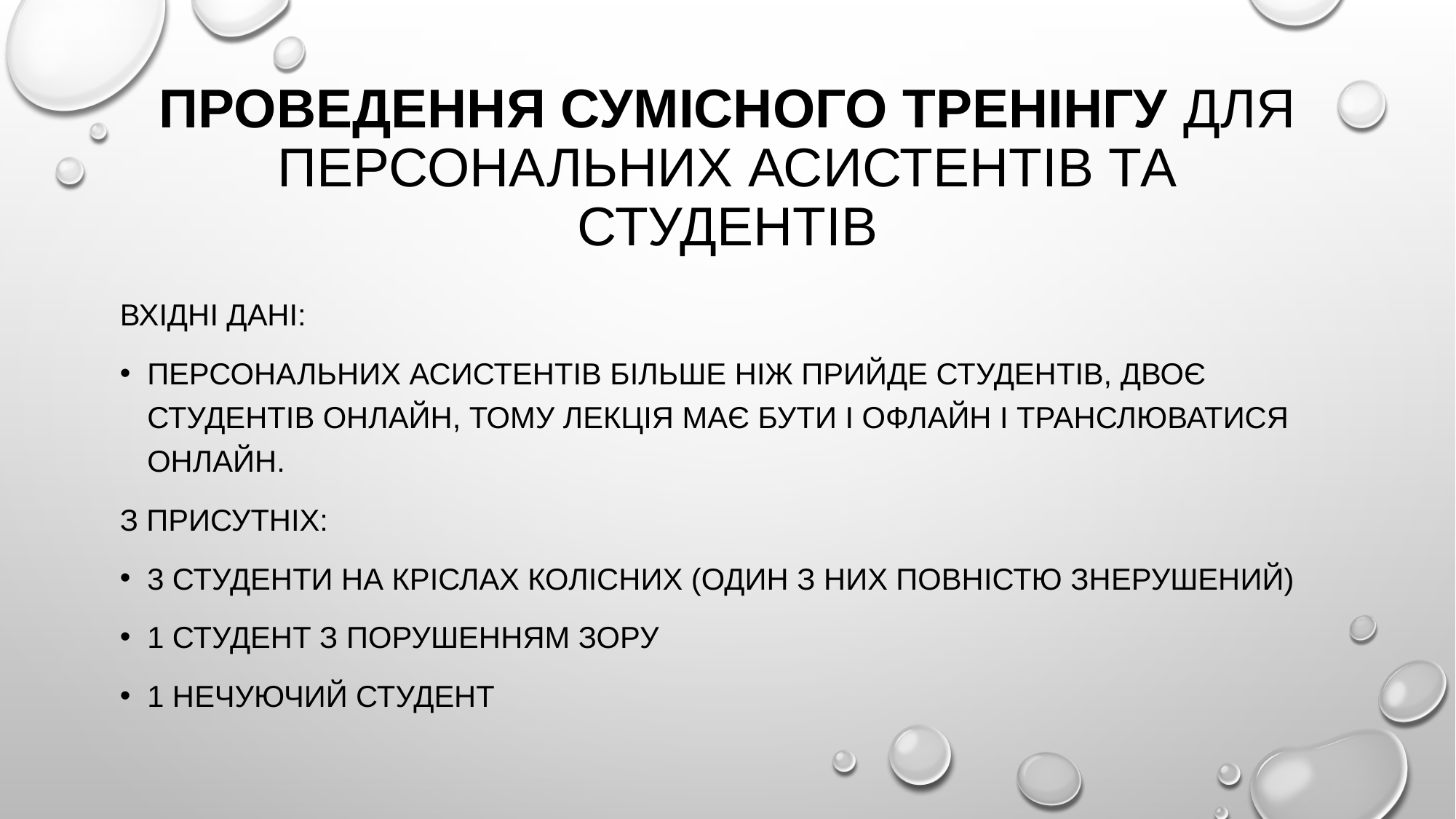

# Проведення сумісного тренінгу для персональних асистентів та студентів
Вхідні дані:
Персональних асистентів більше ніж прийде студентів, двоє студентів онлайн, тому лекція має бути і офлайн і транслюватися онлайн.
З присутніх:
3 студенти на кріслах колісних (один з них повністю знерушений)
1 студент з порушенням зору
1 нечуючий студент